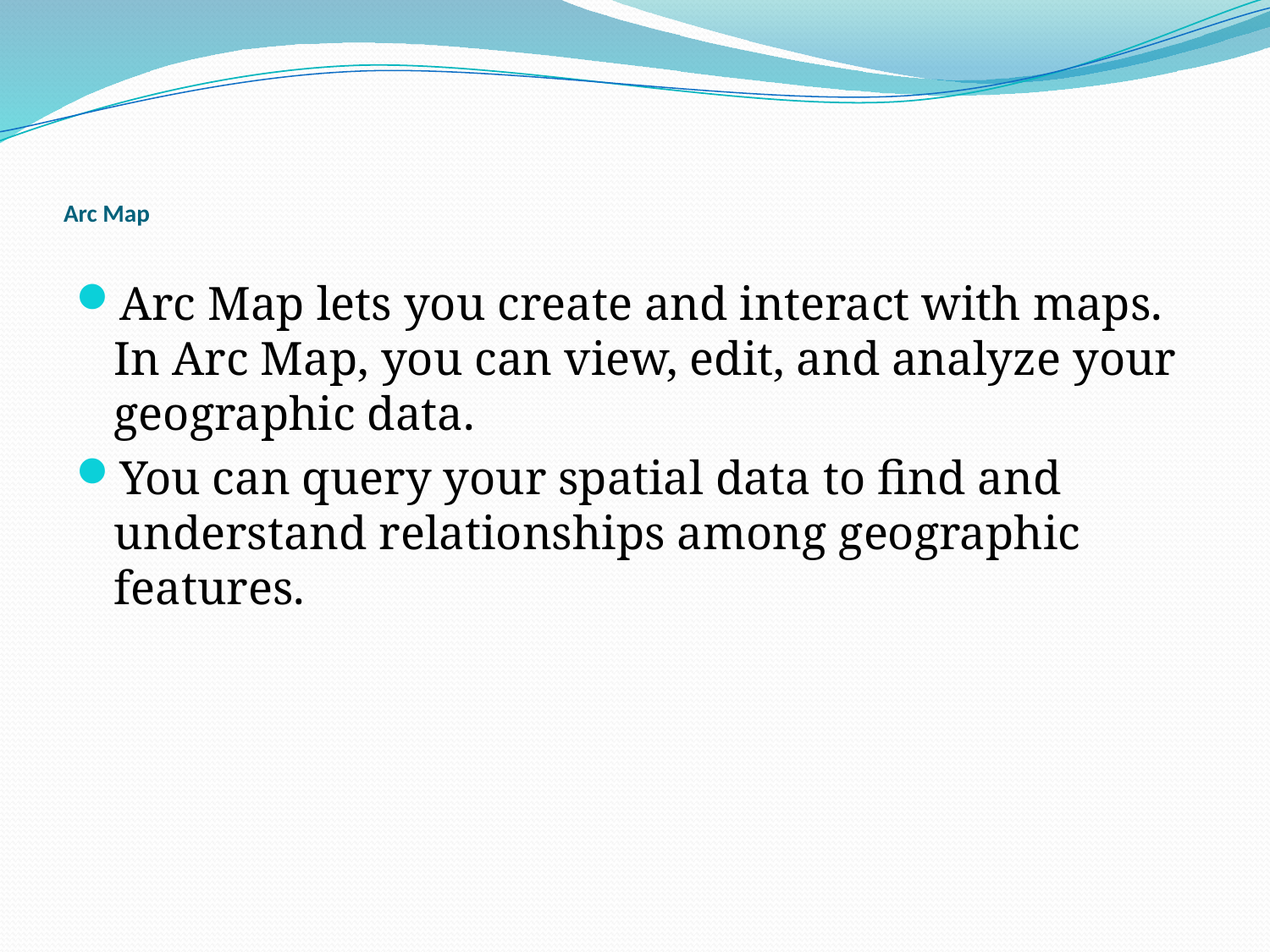

# Arc Map
Arc Map lets you create and interact with maps. In Arc Map, you can view, edit, and analyze your geographic data.
You can query your spatial data to find and understand relationships among geographic features.